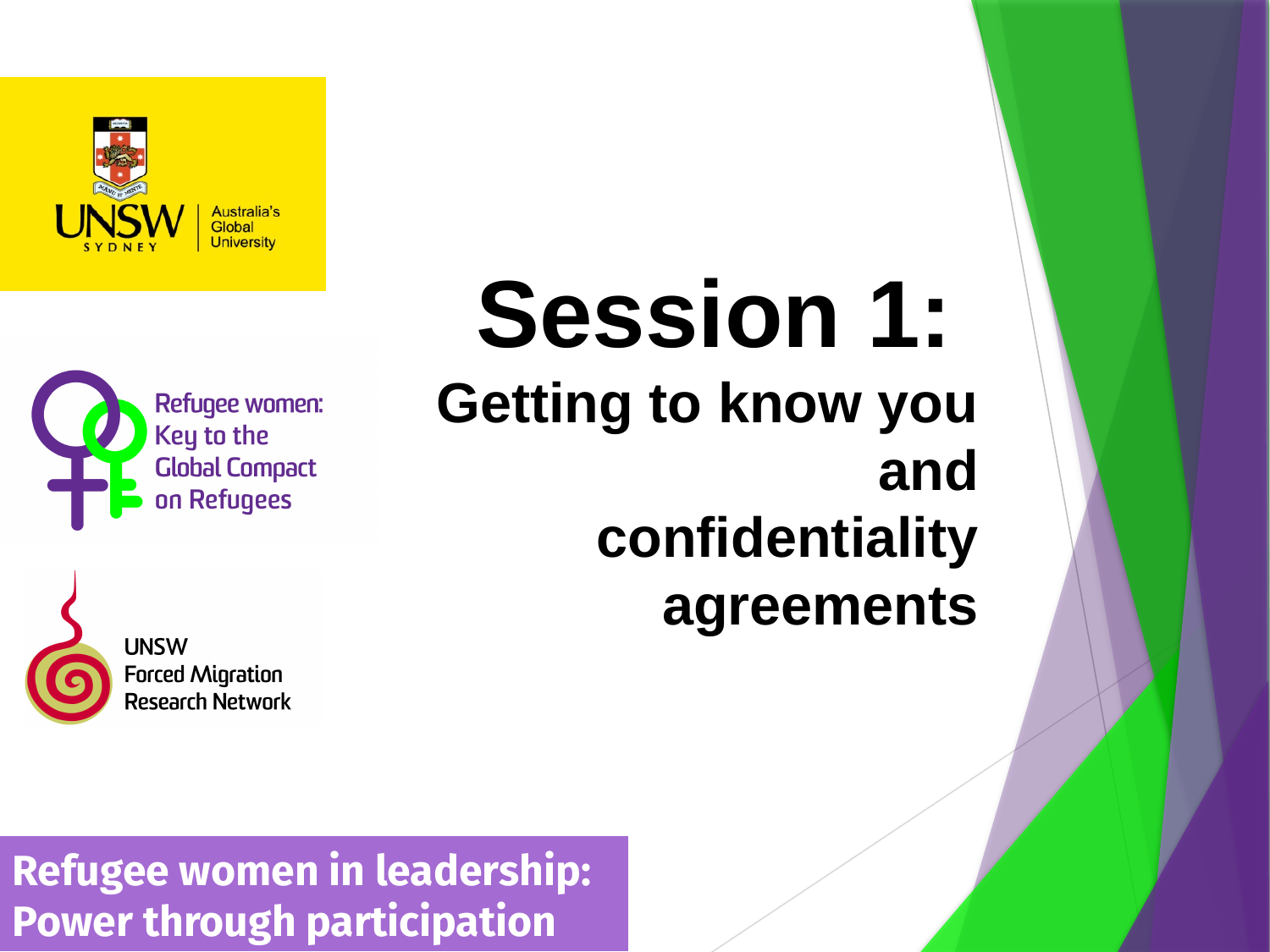

# Session 1: Getting to know you and confidentiality agreements
Refugee women in leadership:
Power through participation